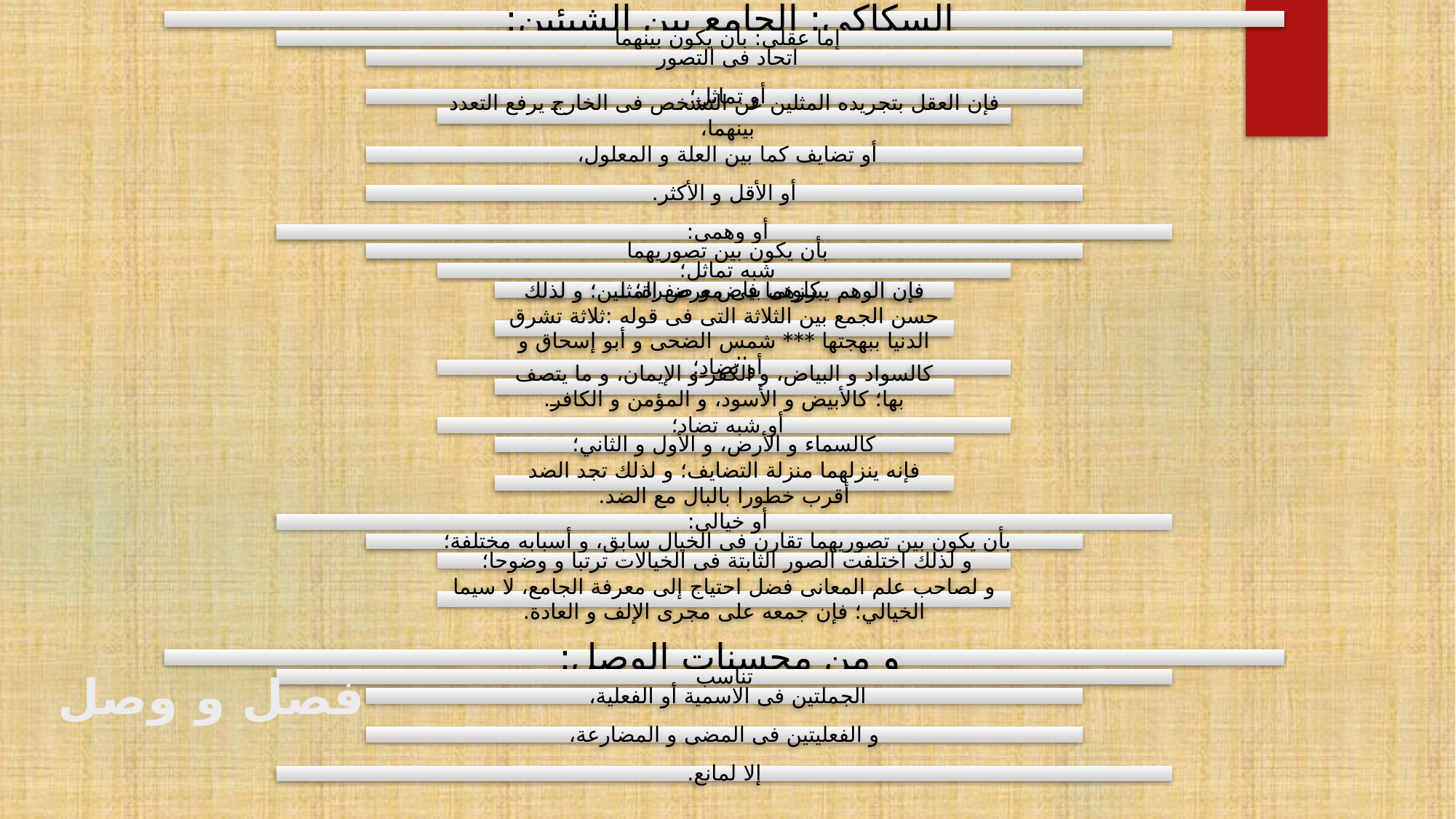

اتحاد فى التصور
أو تماثل؛
أو تضايف كما بين العلة و المعلول،
أو وهمى:
بأن يكون بين تصوريهما
شبه تماثل؛
أو شبه تضاد؛
أو خيالى:
بأن يكون بين تصوريهما تقارن فى الخيال سابق، و أسبابه مختلفة؛
تناسب
و الفعليتين فى المضى و المضارعة،
فصل و وصل